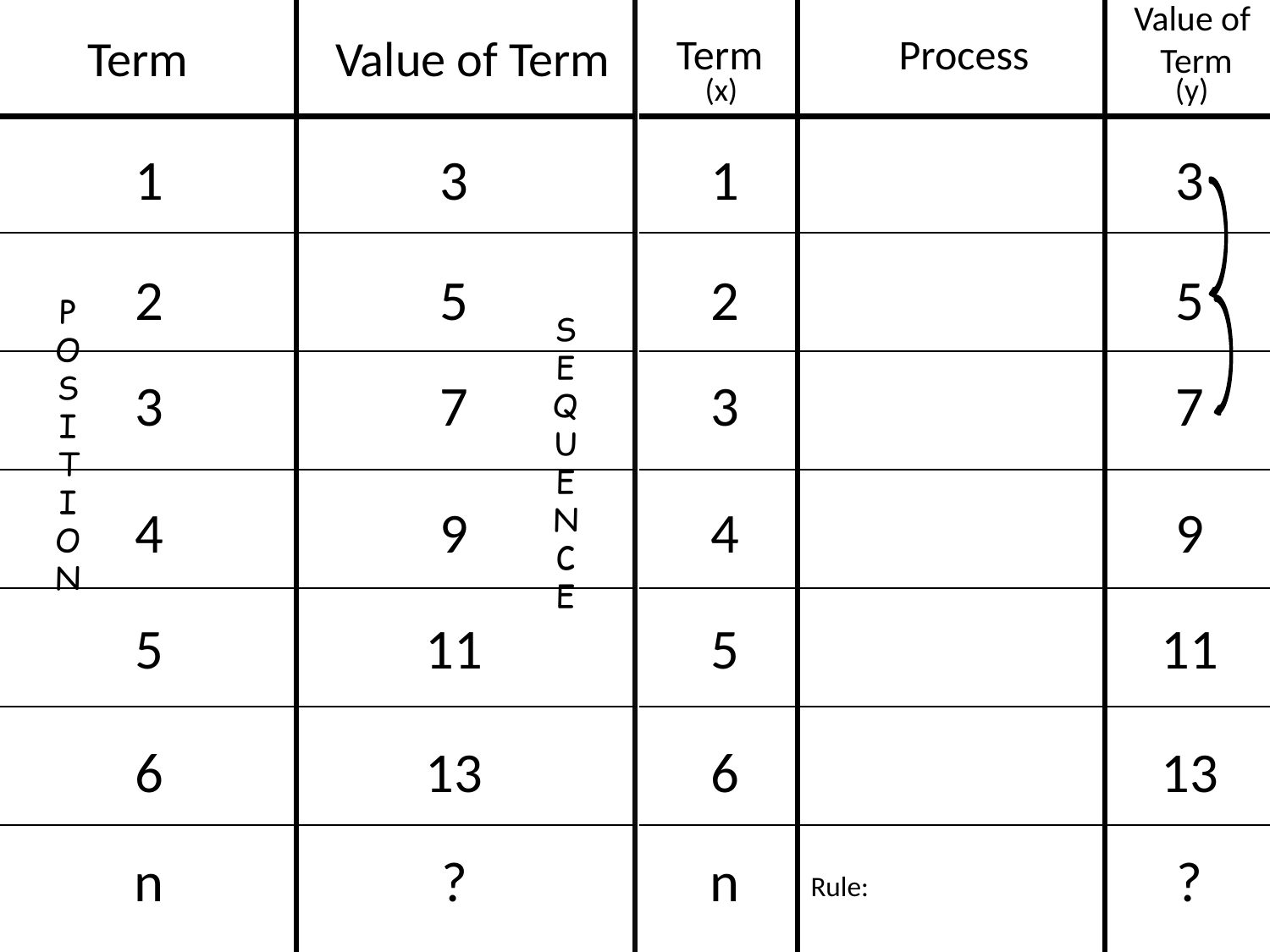

Term
Value of Term
1
3
2
5
3
7
4
9
5
11
6
13
n
?
Value of
Term
Term
Process
(x)
(y)
1
3

2
5

3
7
4
9
5
11
6
13
n
?
Rule:
P
O
S
I
T
I
O
N
S
E
Q
U
E
N
C
E